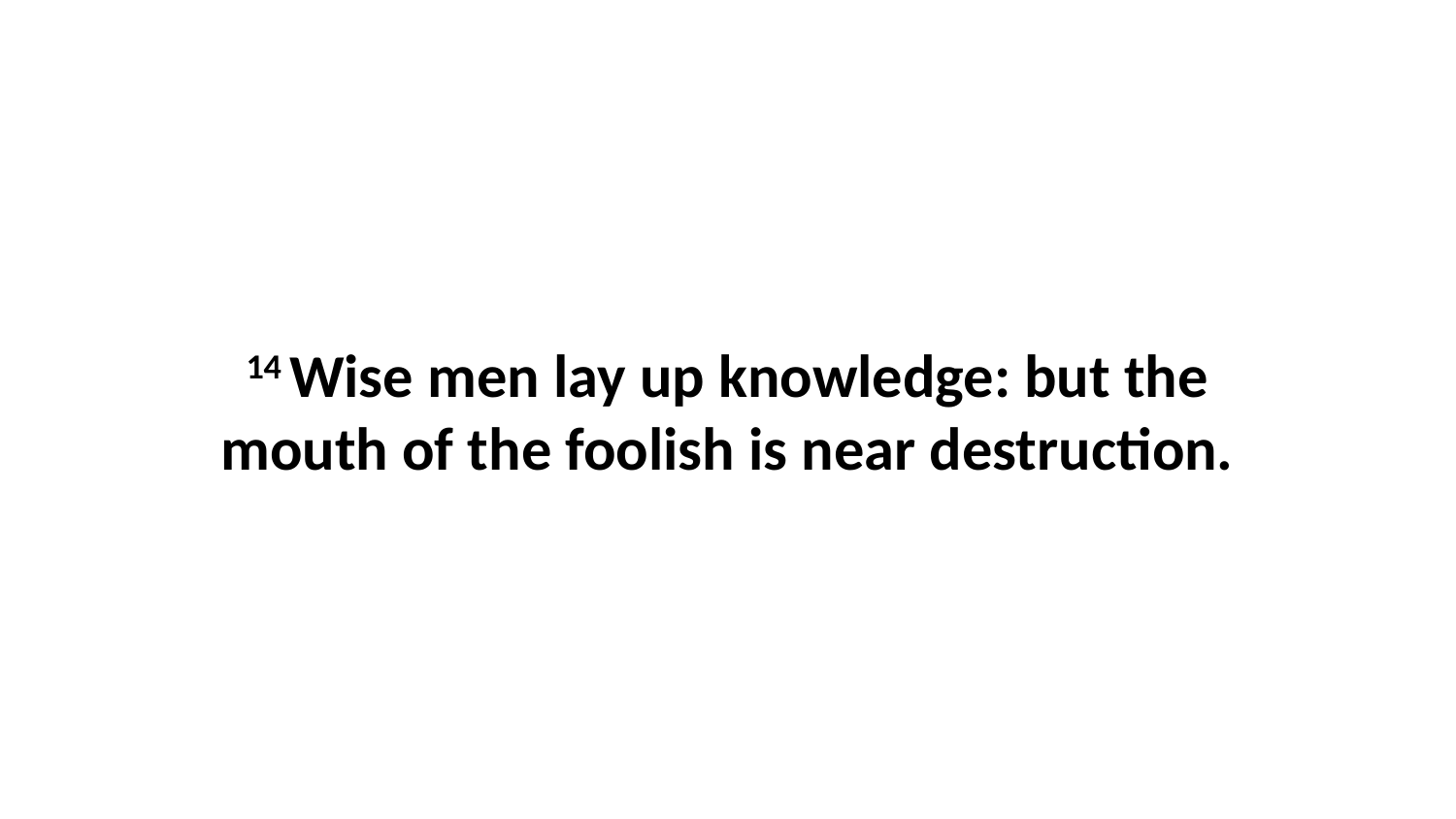

14 Wise men lay up knowledge: but the mouth of the foolish is near destruction.